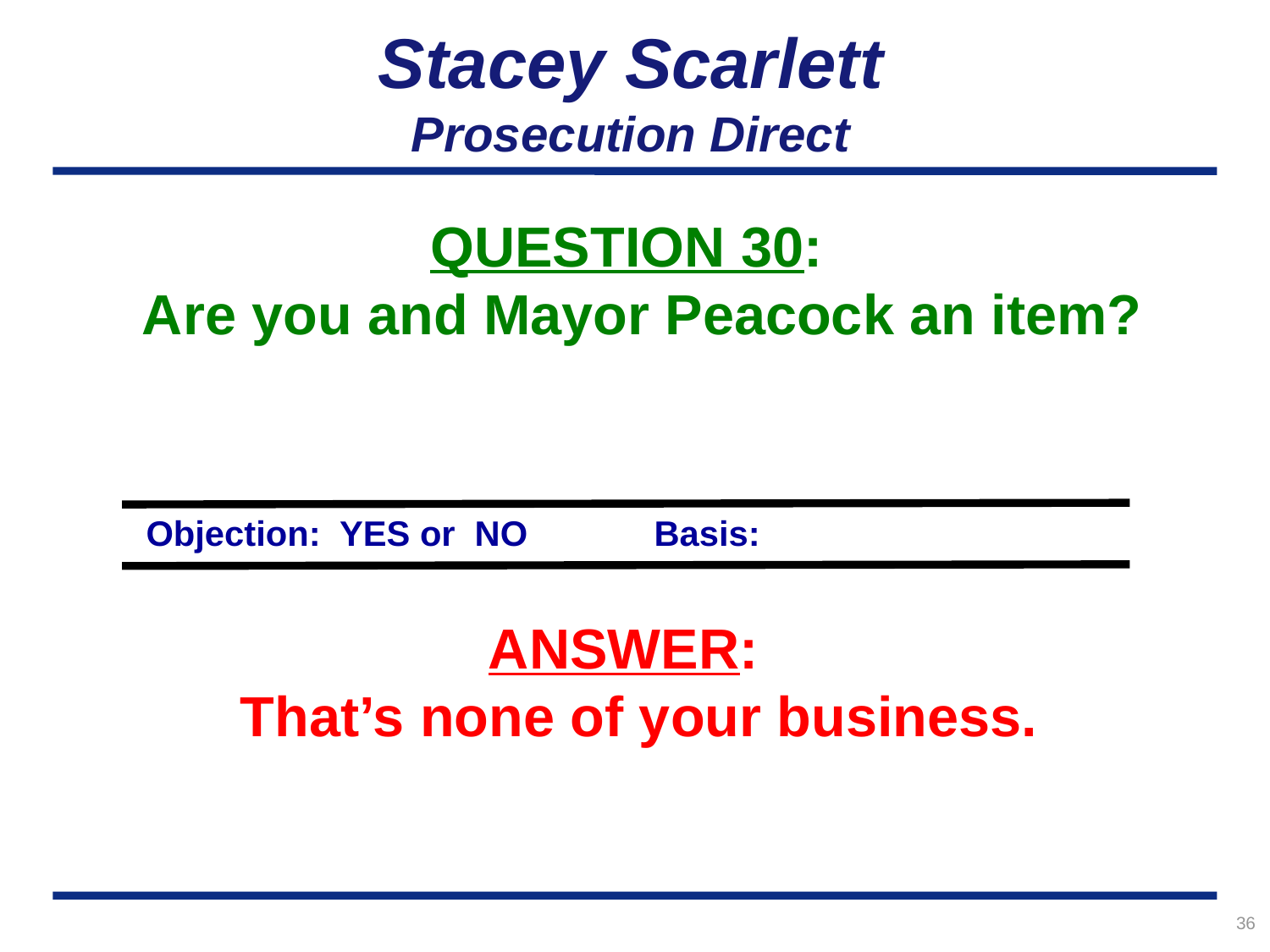

# Stacey Scarlett Prosecution Direct
QUESTION 30:
Are you and Mayor Peacock an item?
Objection:  YES or  NO	Basis:
ANSWER:
That’s none of your business.
36